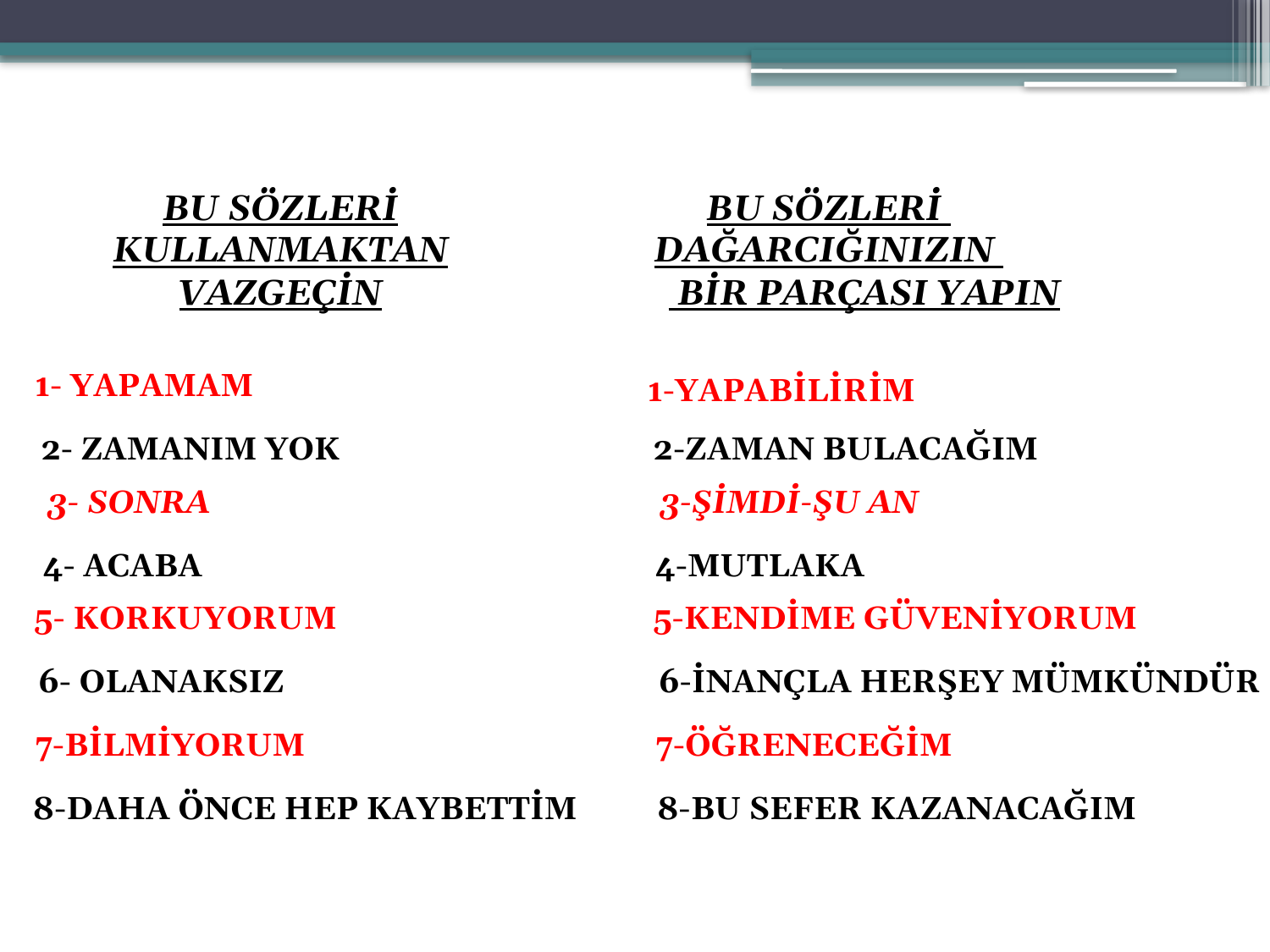

BU SÖZLERİ KULLANMAKTAN VAZGEÇİN
BU SÖZLERİ
DAĞARCIĞINIZIN
         BİR PARÇASI YAPIN
1- YAPAMAM
1-YAPABİLİRİM
 2- ZAMANIM YOK		              2-ZAMAN BULACAĞIM
3- SONRA  			             3-ŞİMDİ-ŞU AN
4- ACABA			             4-MUTLAKA
  5- KORKUYORUM			5-KENDİME GÜVENİYORUM
6- OLANAKSIZ			              6-İNANÇLA HERŞEY MÜMKÜNDÜR
7-BİLMİYORUM		              7-ÖĞRENECEĞİM
 8-DAHA ÖNCE HEP KAYBETTİM          8-BU SEFER KAZANACAĞIM